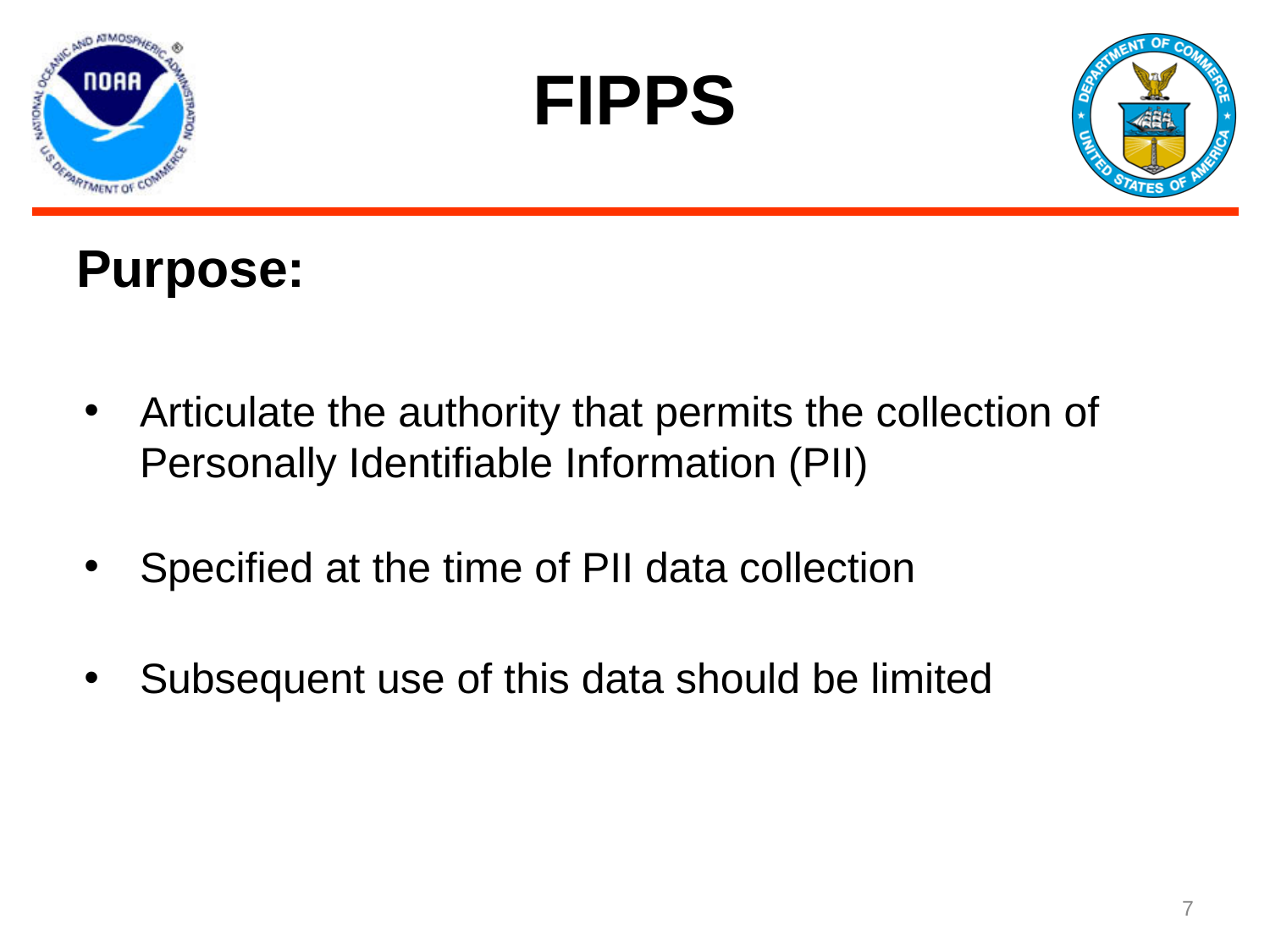

# FIPPS
Purpose:

Articulate the authority that permits the collection of Personally Identifiable Information (PII)

Specified at the time of PII data collection

Subsequent use of this data should be limited
7